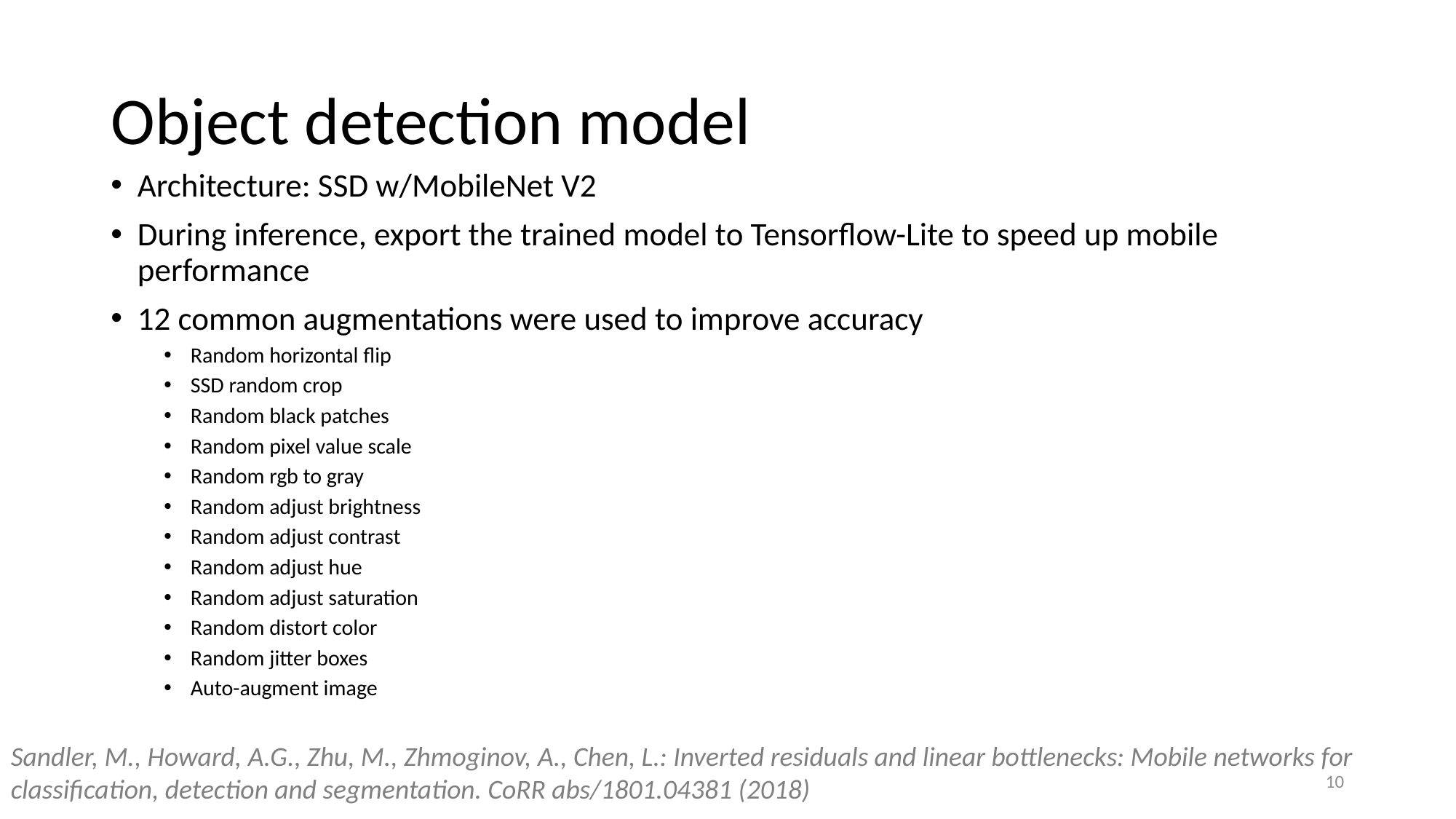

# Object detection model
Architecture: SSD w/MobileNet V2
During inference, export the trained model to Tensorflow-Lite to speed up mobile performance
12 common augmentations were used to improve accuracy
Random horizontal flip
SSD random crop
Random black patches
Random pixel value scale
Random rgb to gray
Random adjust brightness
Random adjust contrast
Random adjust hue
Random adjust saturation
Random distort color
Random jitter boxes
Auto-augment image

Sandler, M., Howard, A.G., Zhu, M., Zhmoginov, A., Chen, L.: Inverted residuals and linear bottlenecks: Mobile networks for classification, detection and segmentation. CoRR abs/1801.04381 (2018)
10